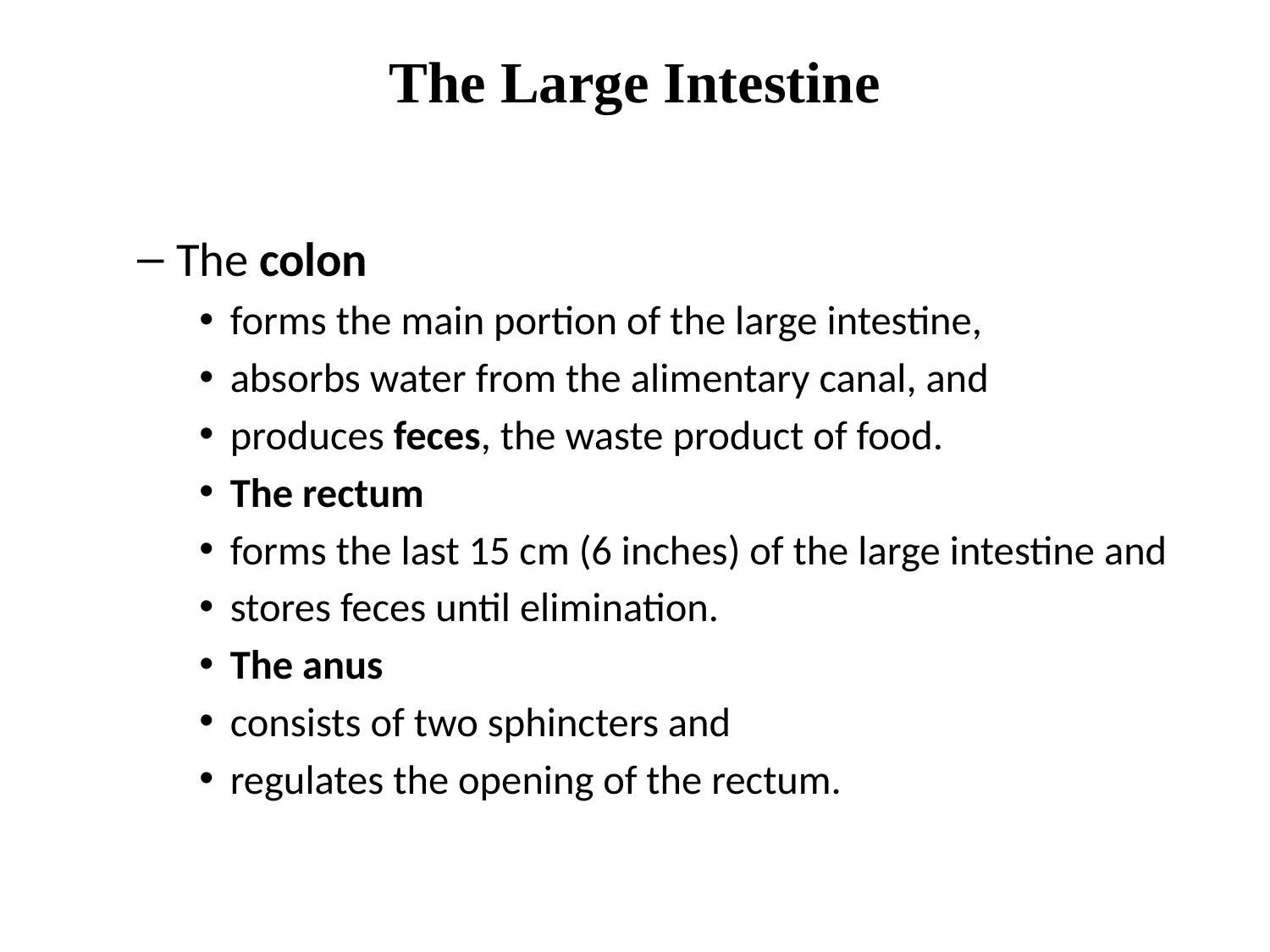

# The Large Intestine
The colon
forms the main portion of the large intestine,
absorbs water from the alimentary canal, and
produces feces, the waste product of food.
The rectum
forms the last 15 cm (6 inches) of the large intestine and
stores feces until elimination.
The anus
consists of two sphincters and
regulates the opening of the rectum.